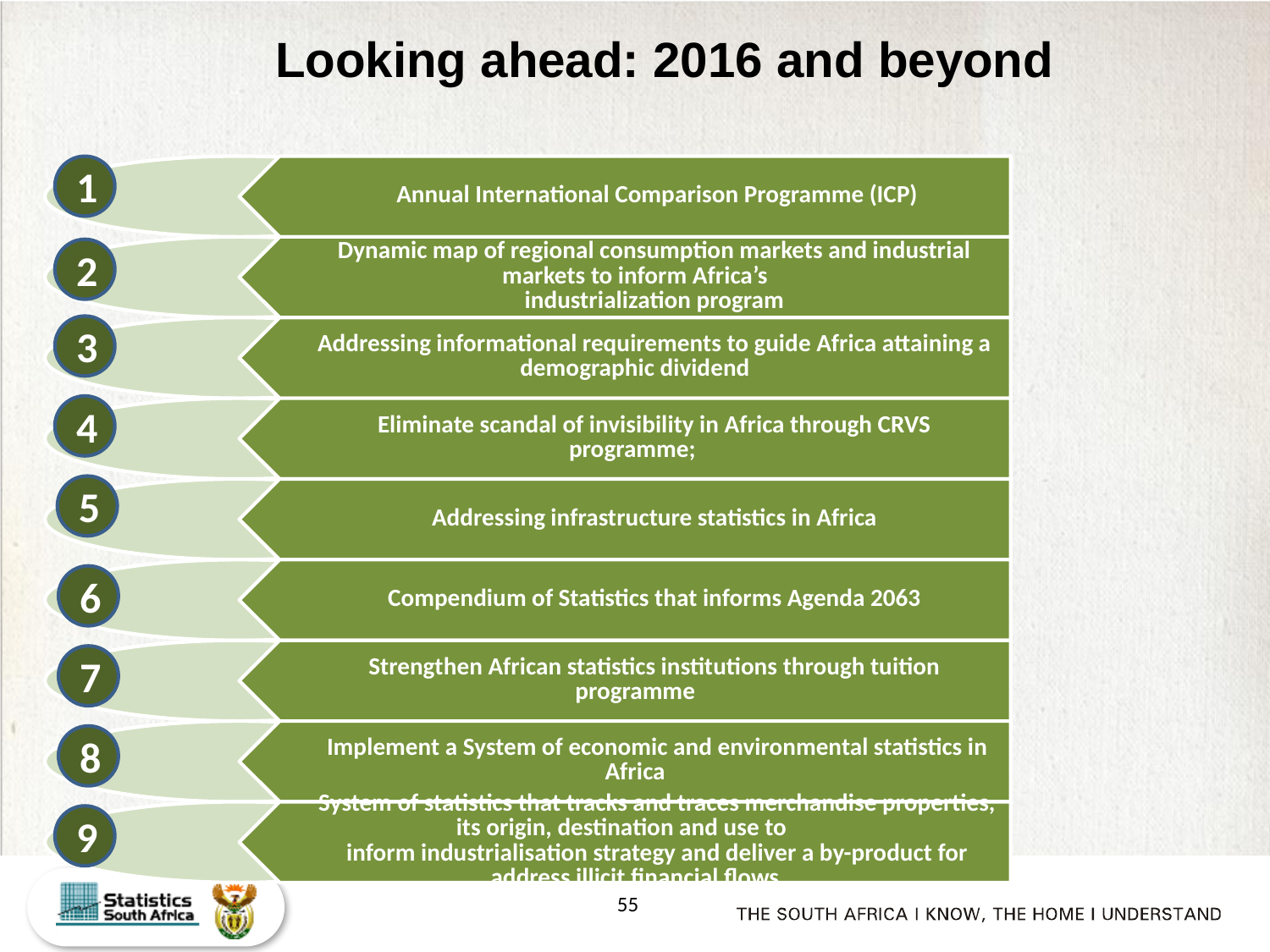

Looking ahead: 2016 and beyond
        Annual International Comparison Programme (ICP)
       Addressing informational requirements to guide Africa attaining a demographic dividend
       Eliminate scandal of invisibility in Africa through CRVS programme;
       Dynamic map of regional consumption markets and industrial markets to inform Africa’s
       industrialization program
       Addressing infrastructure statistics in Africa
       Compendium of Statistics that informs Agenda 2063
       Strengthen African statistics institutions through tuition programme
        Implement a System of economic and environmental statistics in Africa
        System of statistics that tracks and traces merchandise properties, its origin, destination and use to
        inform industrialisation strategy and deliver a by-product for address illicit financial flows
1
2
3
4
5
6
7
8
9
55